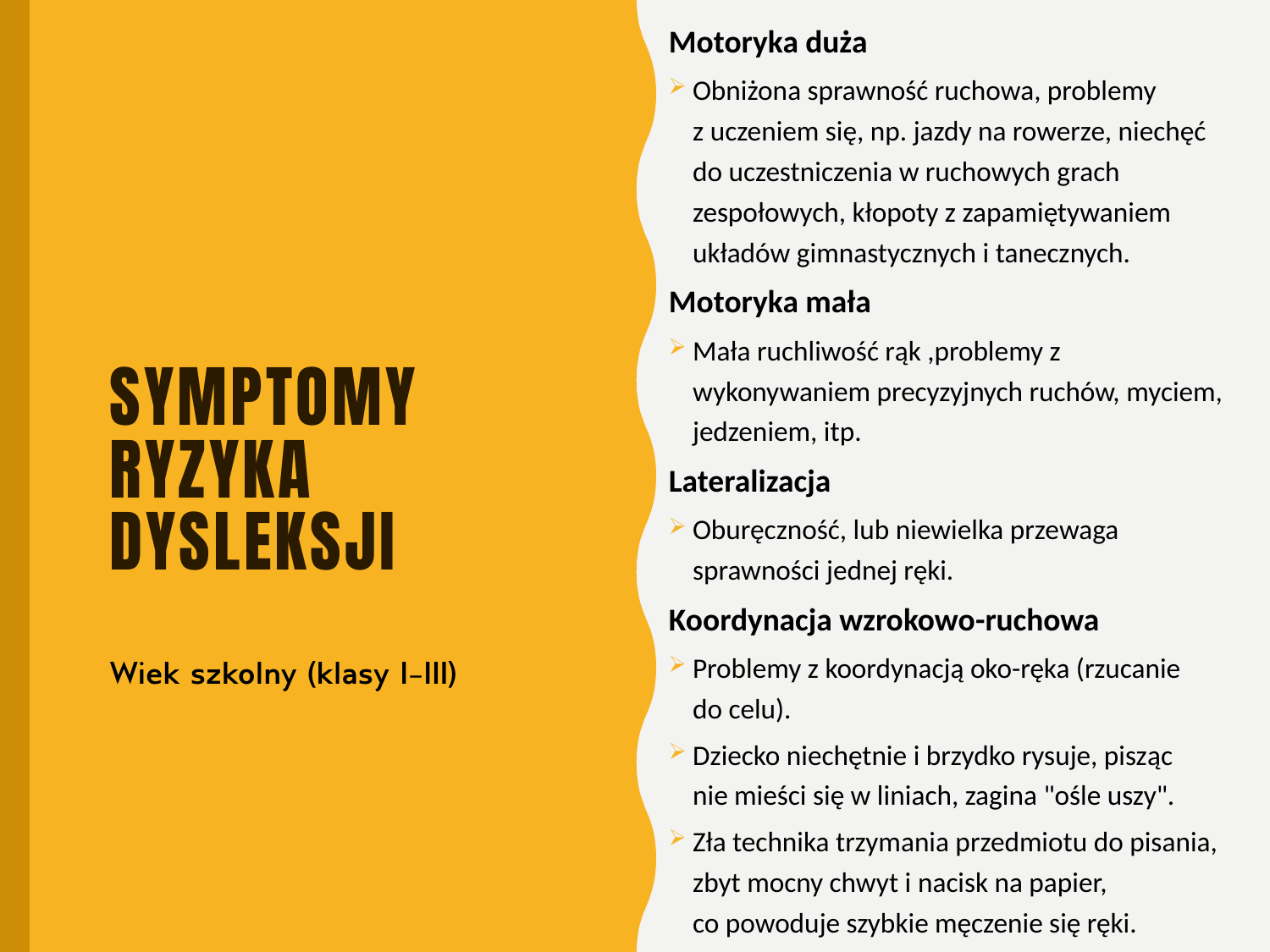

Motoryka duża
Obniżona sprawność ruchowa, problemy
z uczeniem się, np. jazdy na rowerze, niechęć do uczestniczenia w ruchowych grach zespołowych, kłopoty z zapamiętywaniem układów gimnastycznych i tanecznych.
Motoryka mała
Mała ruchliwość rąk ,problemy z wykonywaniem precyzyjnych ruchów, myciem, jedzeniem, itp.
Lateralizacja
Oburęczność, lub niewielka przewaga sprawności jednej ręki.
Koordynacja wzrokowo-ruchowa
Problemy z koordynacją oko-ręka (rzucanie
do celu).
Dziecko niechętnie i brzydko rysuje, pisząc
nie mieści się w liniach, zagina "ośle uszy".
Zła technika trzymania przedmiotu do pisania, zbyt mocny chwyt i nacisk na papier,
co powoduje szybkie męczenie się ręki.

# Symptomy ryzyka dysleksji
Wiek szkolny (klasy I–III)